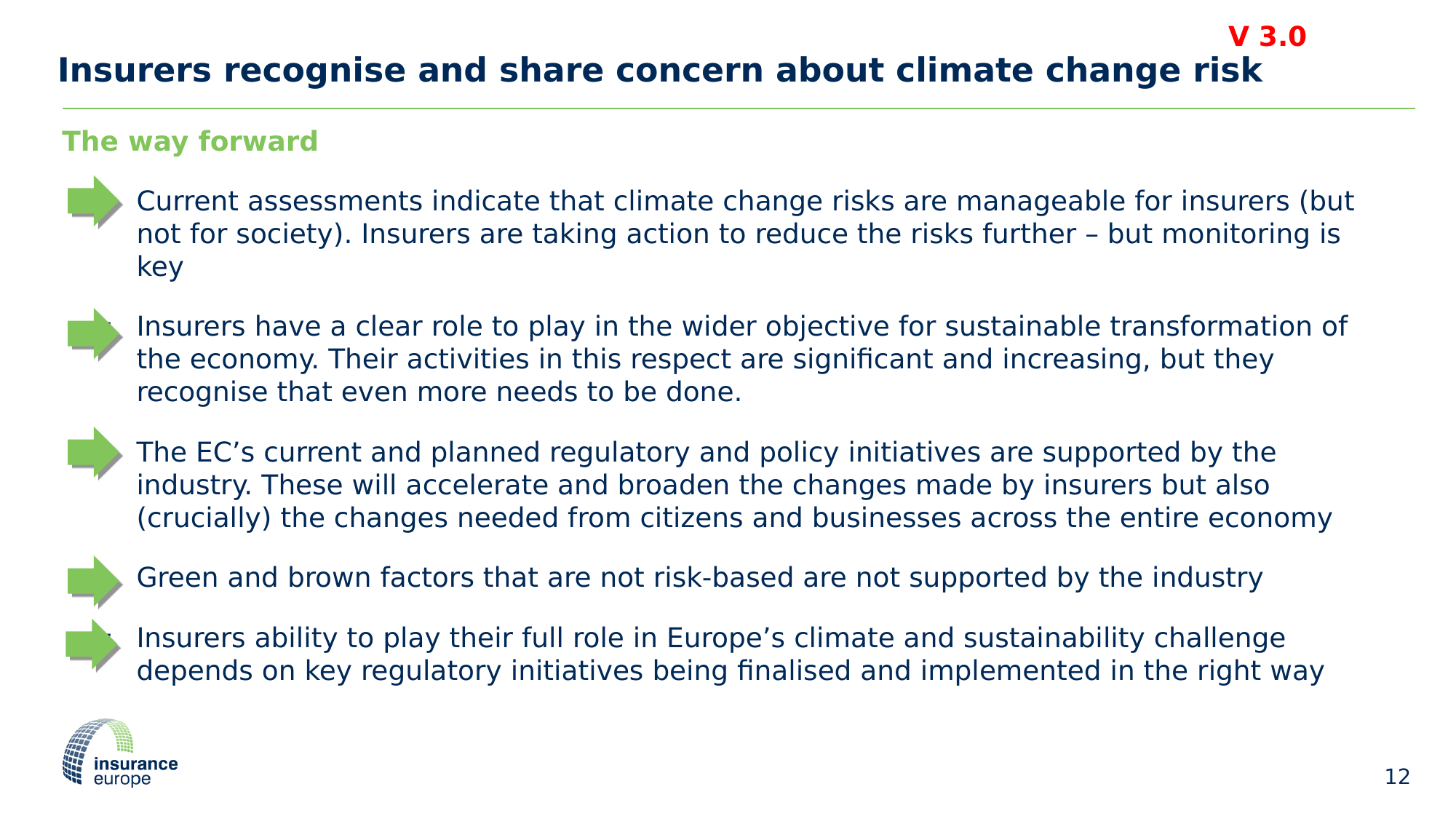

# Insurers recognise and share concern about climate change risk
The way forward

Current assessments indicate that climate change risks are manageable for insurers (but not for society). Insurers are taking action to reduce the risks further – but monitoring is key
Insurers have a clear role to play in the wider objective for sustainable transformation of the economy. Their activities in this respect are significant and increasing, but they recognise that even more needs to be done.
The EC’s current and planned regulatory and policy initiatives are supported by the industry. These will accelerate and broaden the changes made by insurers but also (crucially) the changes needed from citizens and businesses across the entire economy
Green and brown factors that are not risk-based are not supported by the industry
Insurers ability to play their full role in Europe’s climate and sustainability challenge depends on key regulatory initiatives being finalised and implemented in the right way

12